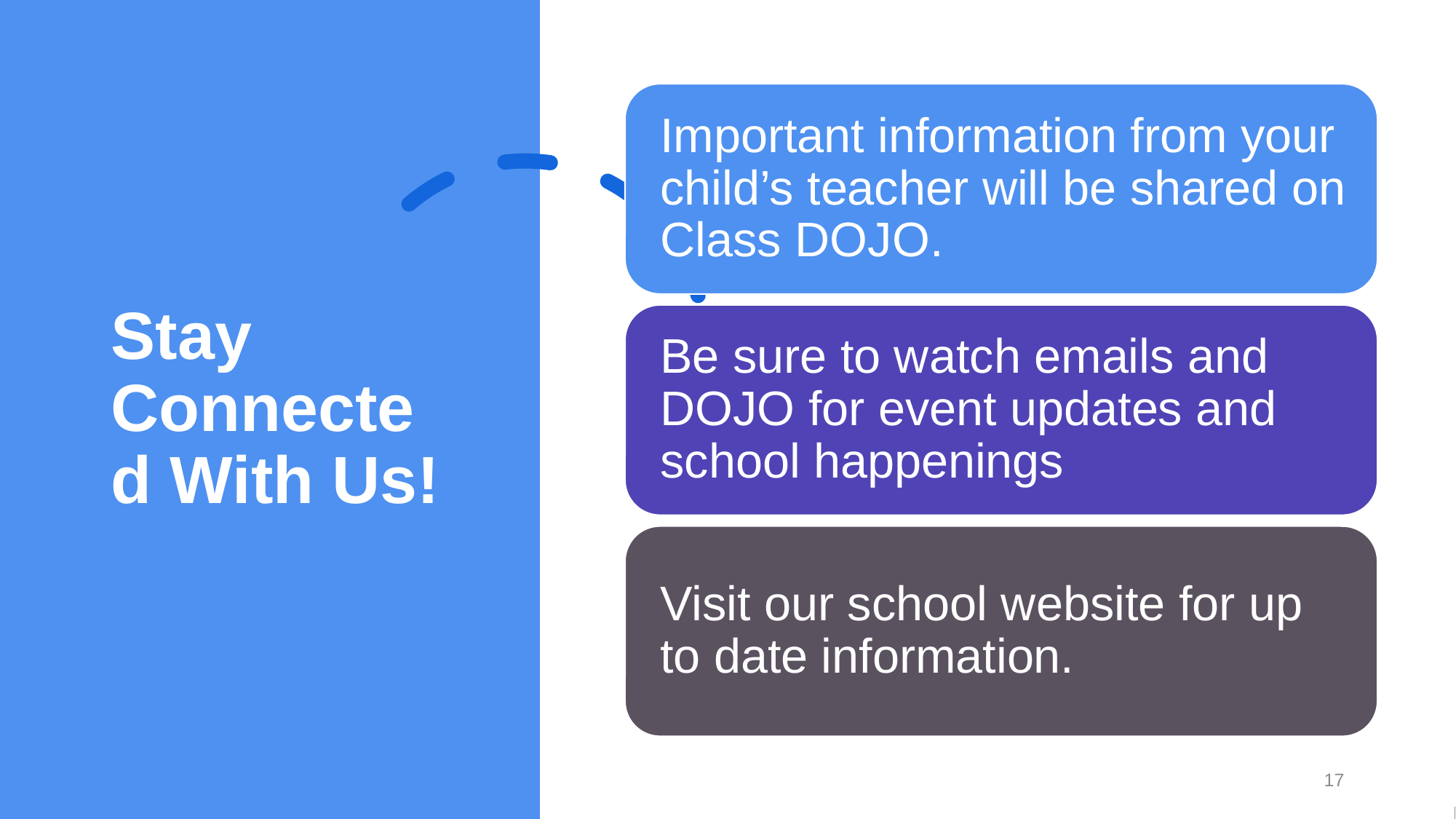

# Stay Connected With Us!
Important information from your child’s teacher will be shared on Class DOJO.
Be sure to watch emails and DOJO for event updates and school happenings
Visit our school website for up to date information.

17